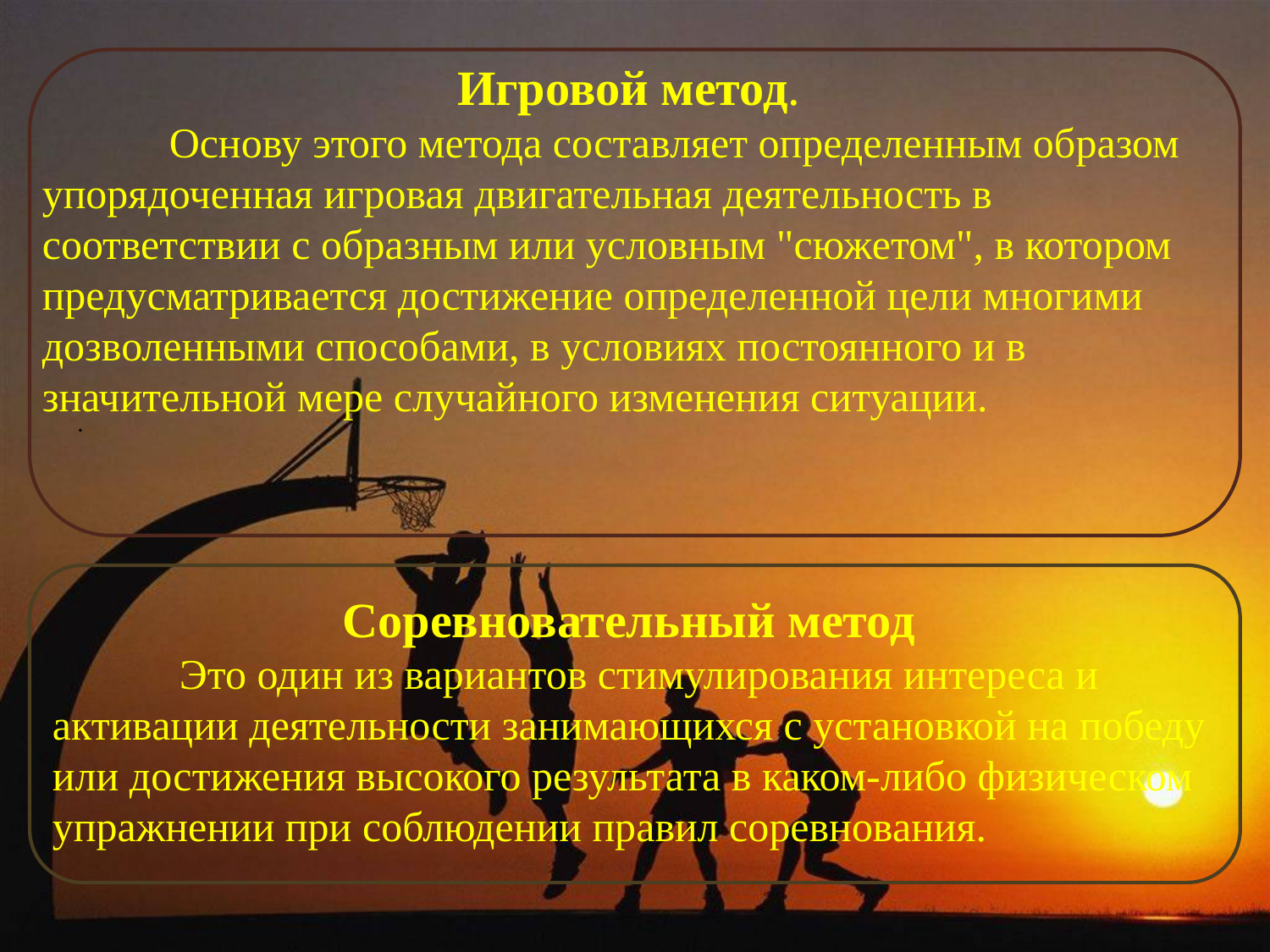

Игровой метод.
	Основу этого метода составляет определенным образом упорядоченная игровая двигательная деятельность в соответствии с образным или условным "сюжетом", в котором предусматривается достижение определенной цели многими дозволенными способами, в условиях постоянного и в значительной мере случайного изменения ситуации.

.

Соревновательный метод
	Это один из вариантов стимулирования интереса и активации деятельности занимающихся с установкой на победу или достижения высокого результата в каком-либо физическом упражнении при соблюдении правил соревнования.